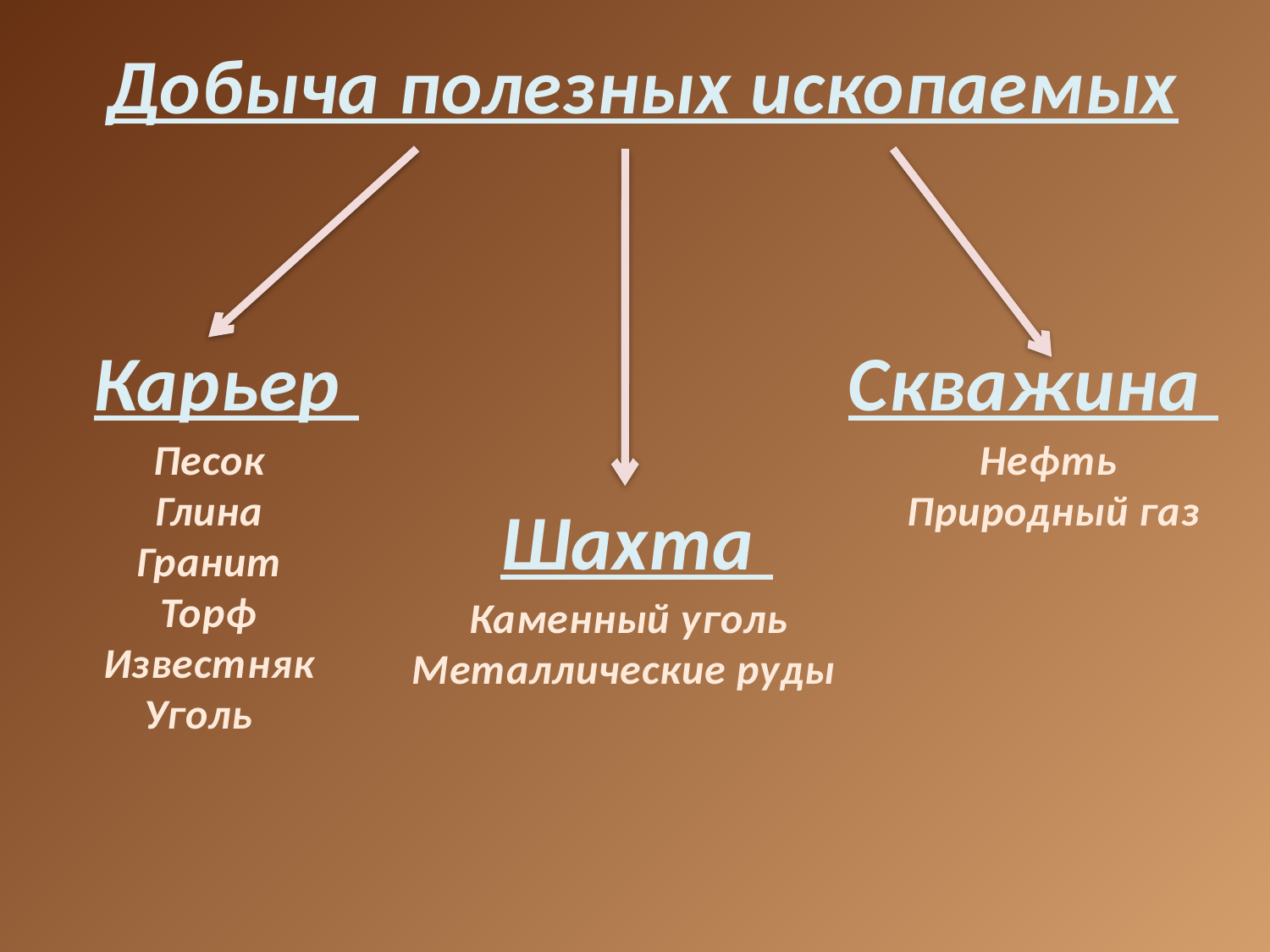

Добыча полезных ископаемых
Карьер
Скважина
Песок
Глина
Гранит
Торф
Известняк
Уголь
Нефть
Природный газ
Шахта
Каменный уголь
Металлические руды